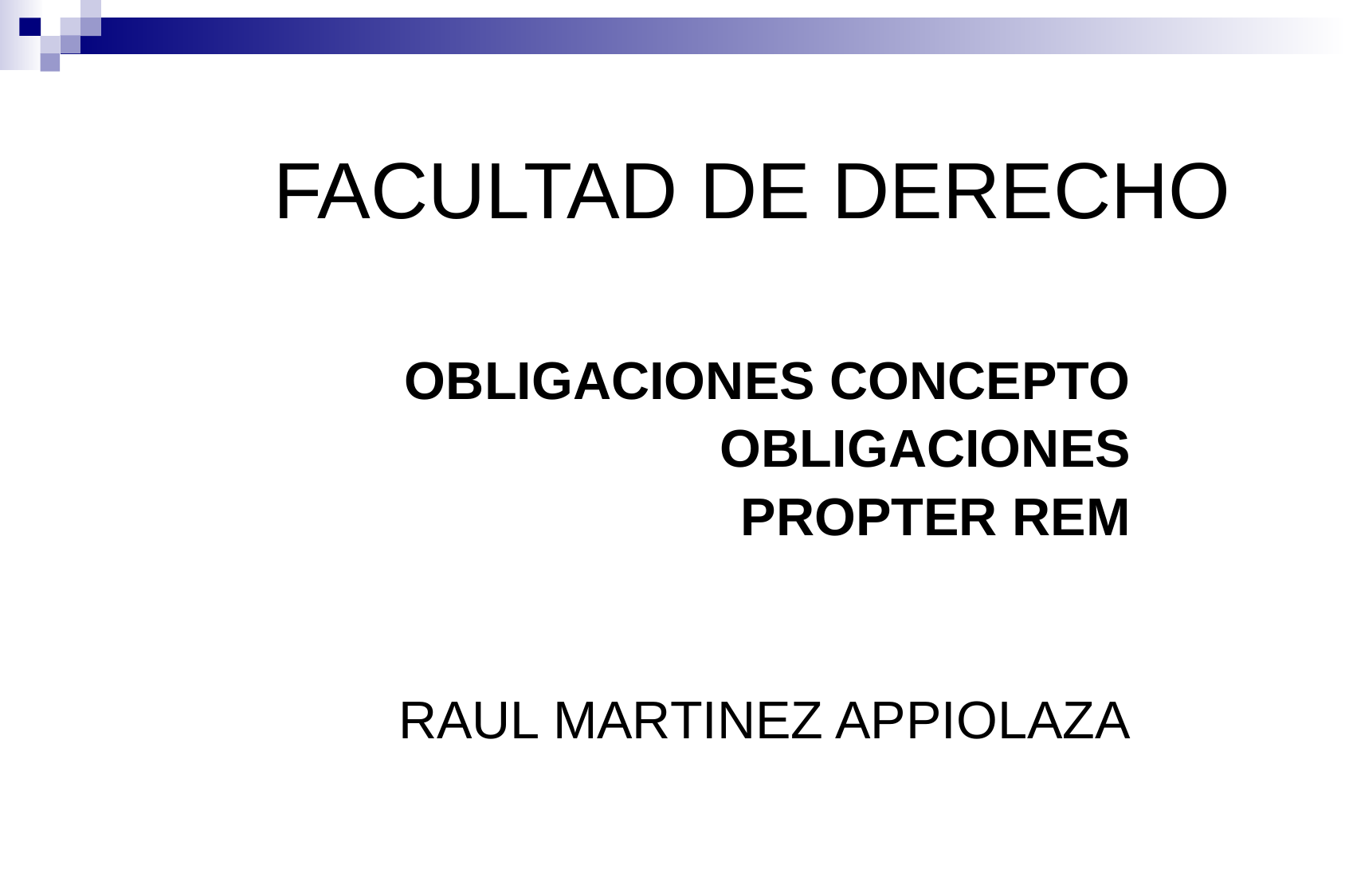

FACULTAD DE DERECHO
OBLIGACIONES CONCEPTO
OBLIGACIONES
PROPTER REM

RAUL MARTINEZ APPIOLAZA